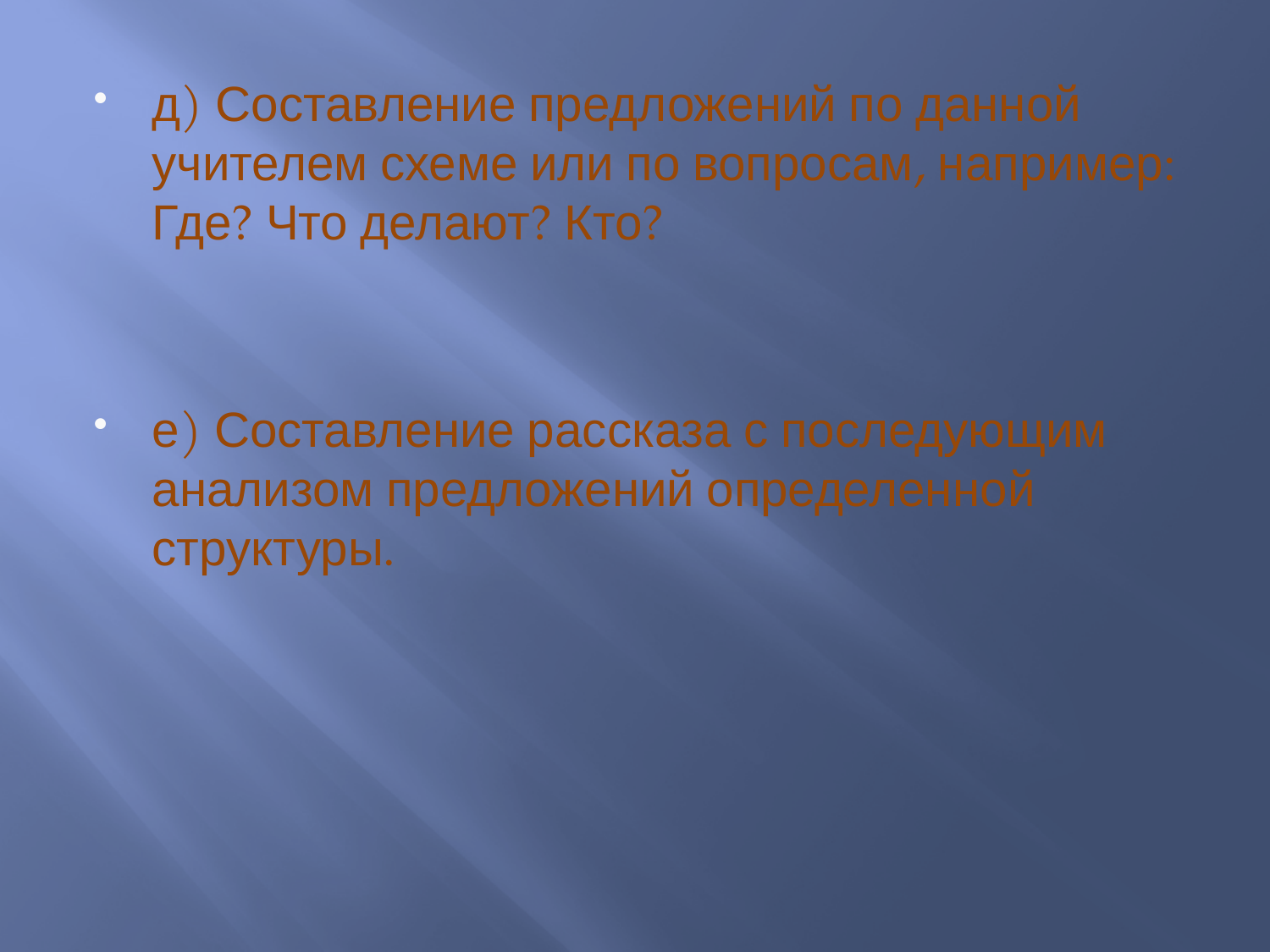

д) Составление предложений по данной учителем схеме или по вопросам, например: Где? Что делают? Кто?

е) Составление рассказа с последующим анализом предложений определенной структуры.